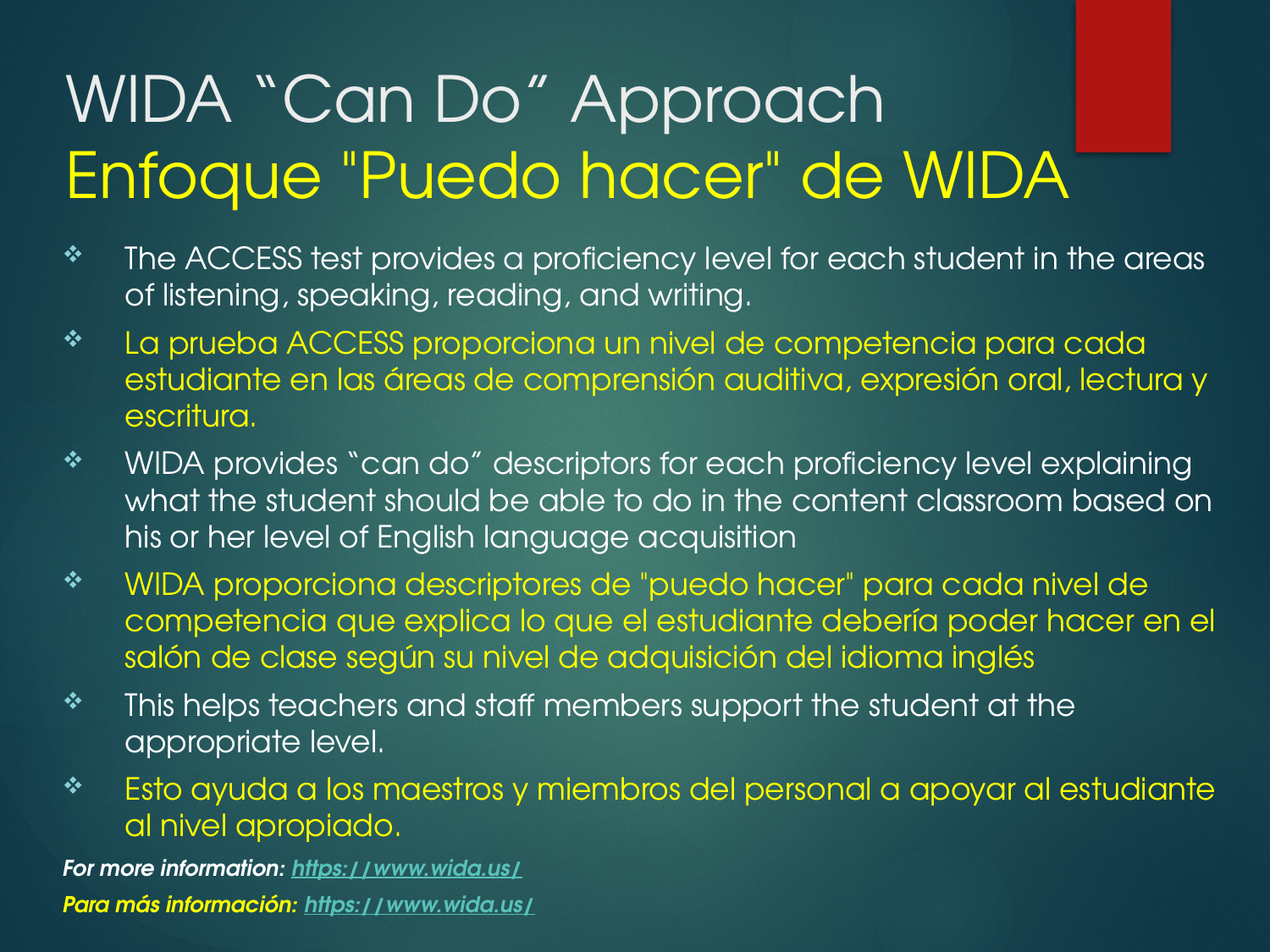

# WIDA “Can Do” Approach Enfoque "Puedo hacer" de WIDA
The ACCESS test provides a proficiency level for each student in the areas of listening, speaking, reading, and writing.
La prueba ACCESS proporciona un nivel de competencia para cada estudiante en las áreas de comprensión auditiva, expresión oral, lectura y escritura.
WIDA provides “can do” descriptors for each proficiency level explaining what the student should be able to do in the content classroom based on his or her level of English language acquisition
WIDA proporciona descriptores de "puedo hacer" para cada nivel de competencia que explica lo que el estudiante debería poder hacer en el salón de clase según su nivel de adquisición del idioma inglés
This helps teachers and staff members support the student at the appropriate level.
Esto ayuda a los maestros y miembros del personal a apoyar al estudiante al nivel apropiado.
For more information: https://www.wida.us/
Para más información: https://www.wida.us/